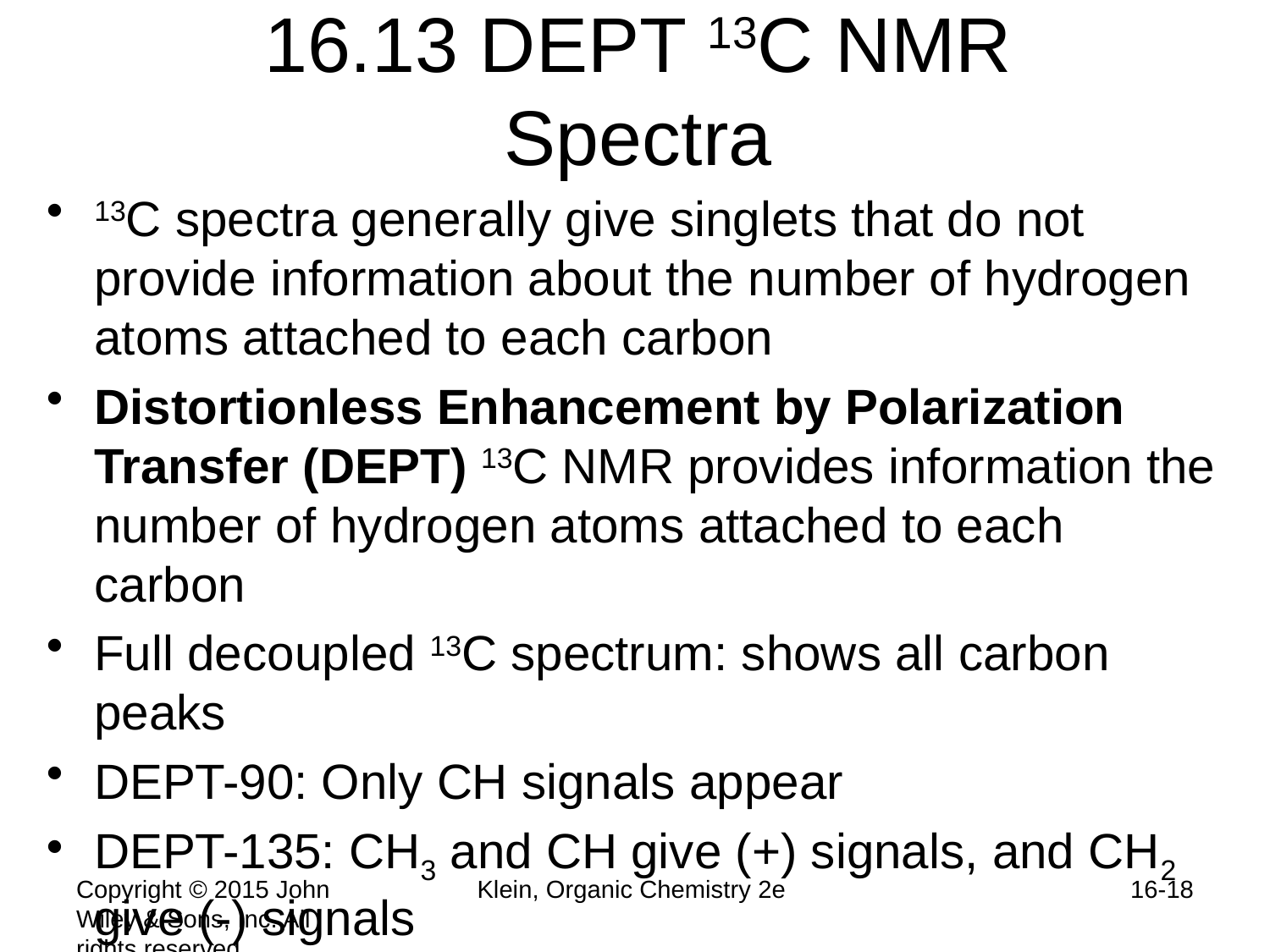

# 16.13 DEPT 13C NMR Spectra
13C spectra generally give singlets that do not provide information about the number of hydrogen atoms attached to each carbon
Distortionless Enhancement by Polarization Transfer (DEPT) 13C NMR provides information the number of hydrogen atoms attached to each carbon
Full decoupled 13C spectrum: shows all carbon peaks
DEPT-90: Only CH signals appear
DEPT-135: CH3 and CH give (+) signals, and CH2 give (-) signals

Copyright © 2015 John Wiley & Sons, Inc. All rights reserved.
Klein, Organic Chemistry 2e
16-18